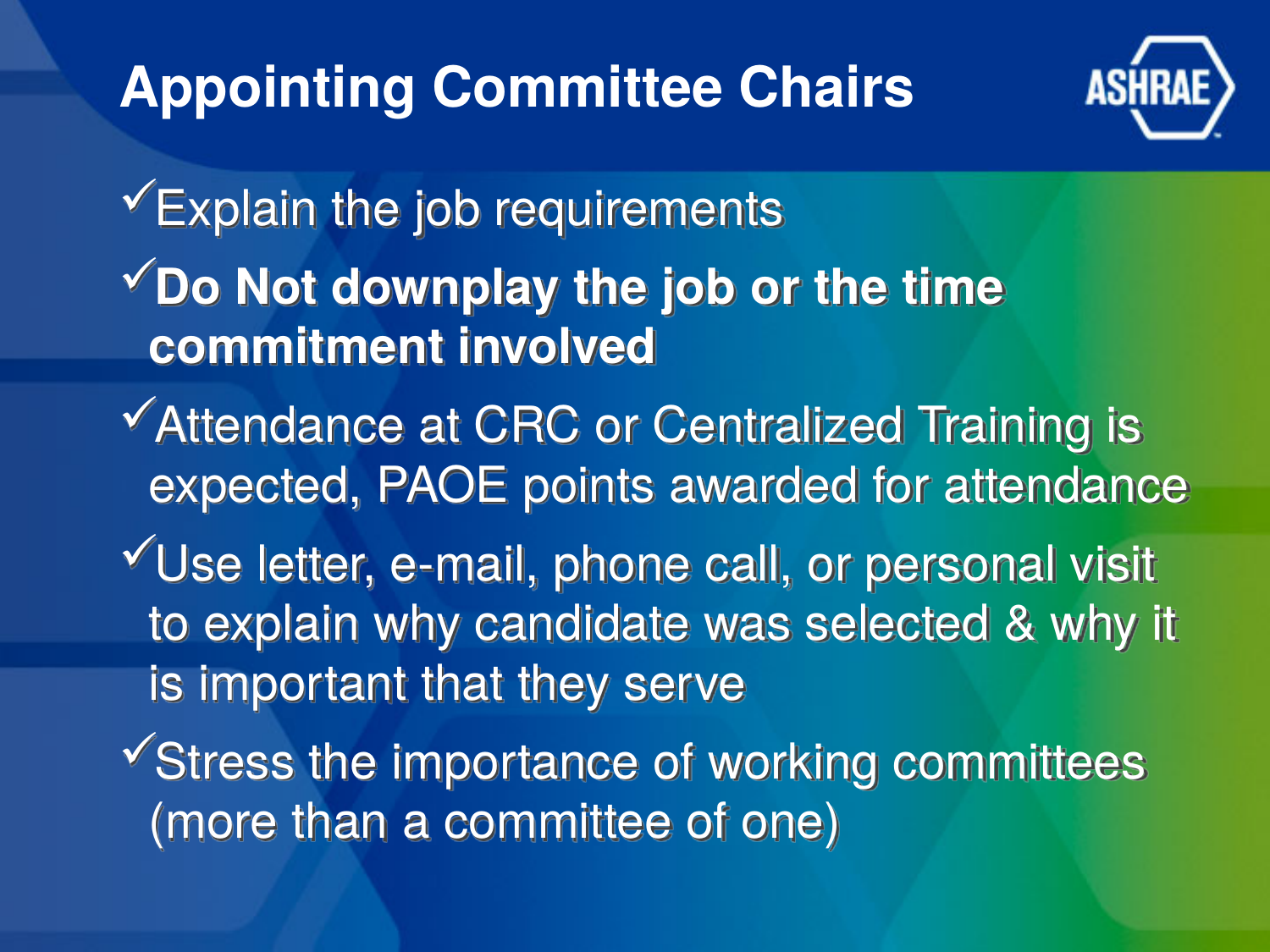

# Appointing Committee Chairs
Explain the job requirements
Do Not downplay the job or the time commitment involved
Attendance at CRC or Centralized Training is expected, PAOE points awarded for attendance
Use letter, e-mail, phone call, or personal visit to explain why candidate was selected & why it is important that they serve
Stress the importance of working committees (more than a committee of one)